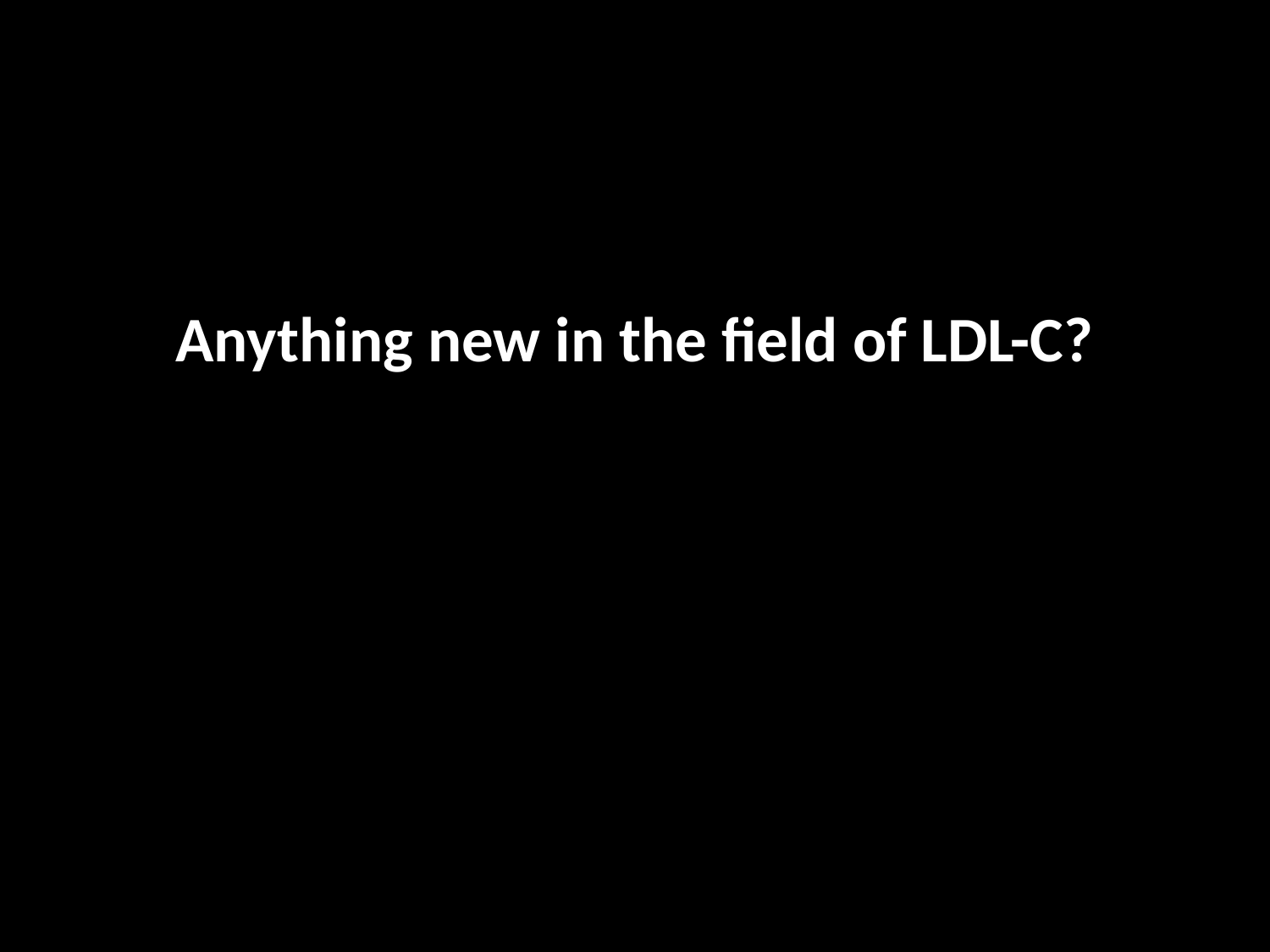

Anything new in the field of LDL-C?